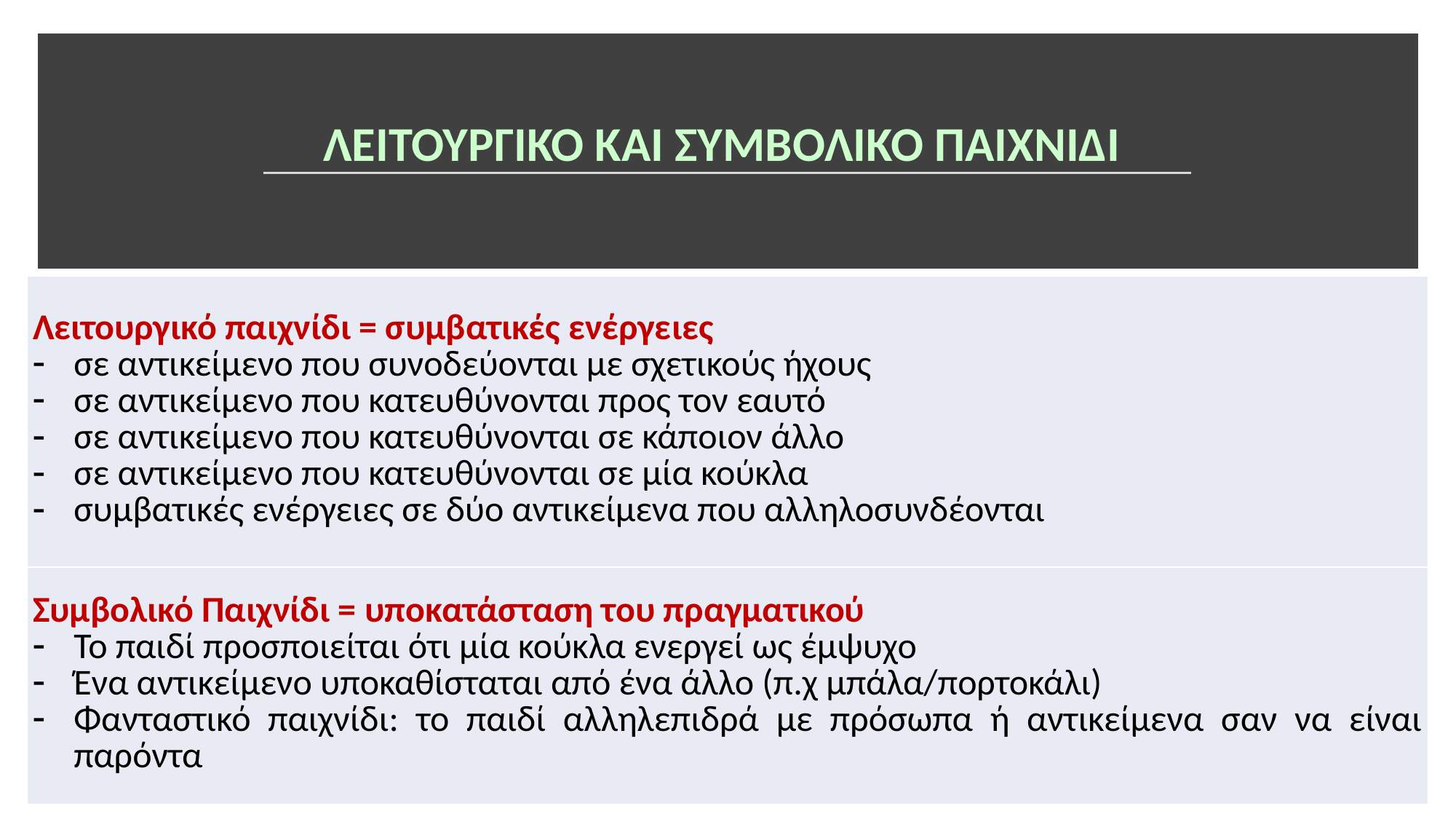

# ΛΕΙΤΟΥΡΓΙΚΟ ΚΑΙ ΣΥΜΒΟΛΙΚΟ ΠΑΙΧΝΙΔΙ
| Λειτουργικό παιχνίδι = συμβατικές ενέργειες σε αντικείμενο που συνοδεύονται με σχετικούς ήχους σε αντικείμενο που κατευθύνονται προς τον εαυτό σε αντικείμενο που κατευθύνονται σε κάποιον άλλο σε αντικείμενο που κατευθύνονται σε μία κούκλα συμβατικές ενέργειες σε δύο αντικείμενα που αλληλοσυνδέονται |
| --- |
| Συμβολικό Παιχνίδι = υποκατάσταση του πραγματικού Το παιδί προσποιείται ότι μία κούκλα ενεργεί ως έμψυχο Ένα αντικείμενο υποκαθίσταται από ένα άλλο (π.χ μπάλα/πορτοκάλι) Φανταστικό παιχνίδι: το παιδί αλληλεπιδρά με πρόσωπα ή αντικείμενα σαν να είναι παρόντα |